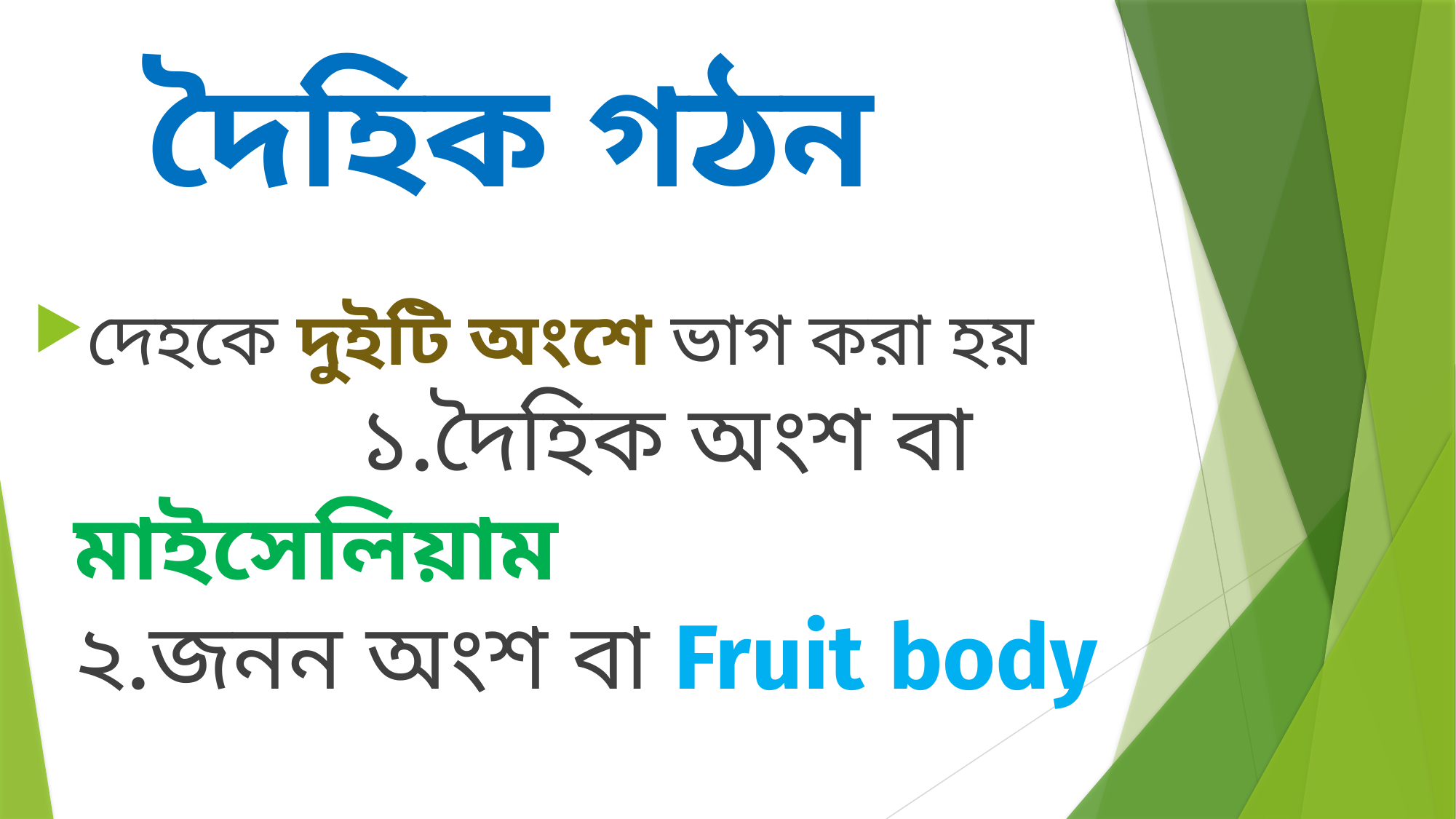

# দৈহিক গঠন
দেহকে দুইটি অংশে ভাগ করা হয়                     ১.দৈহিক অংশ বা মাইসেলিয়াম                         ২.জনন অংশ বা Fruit body